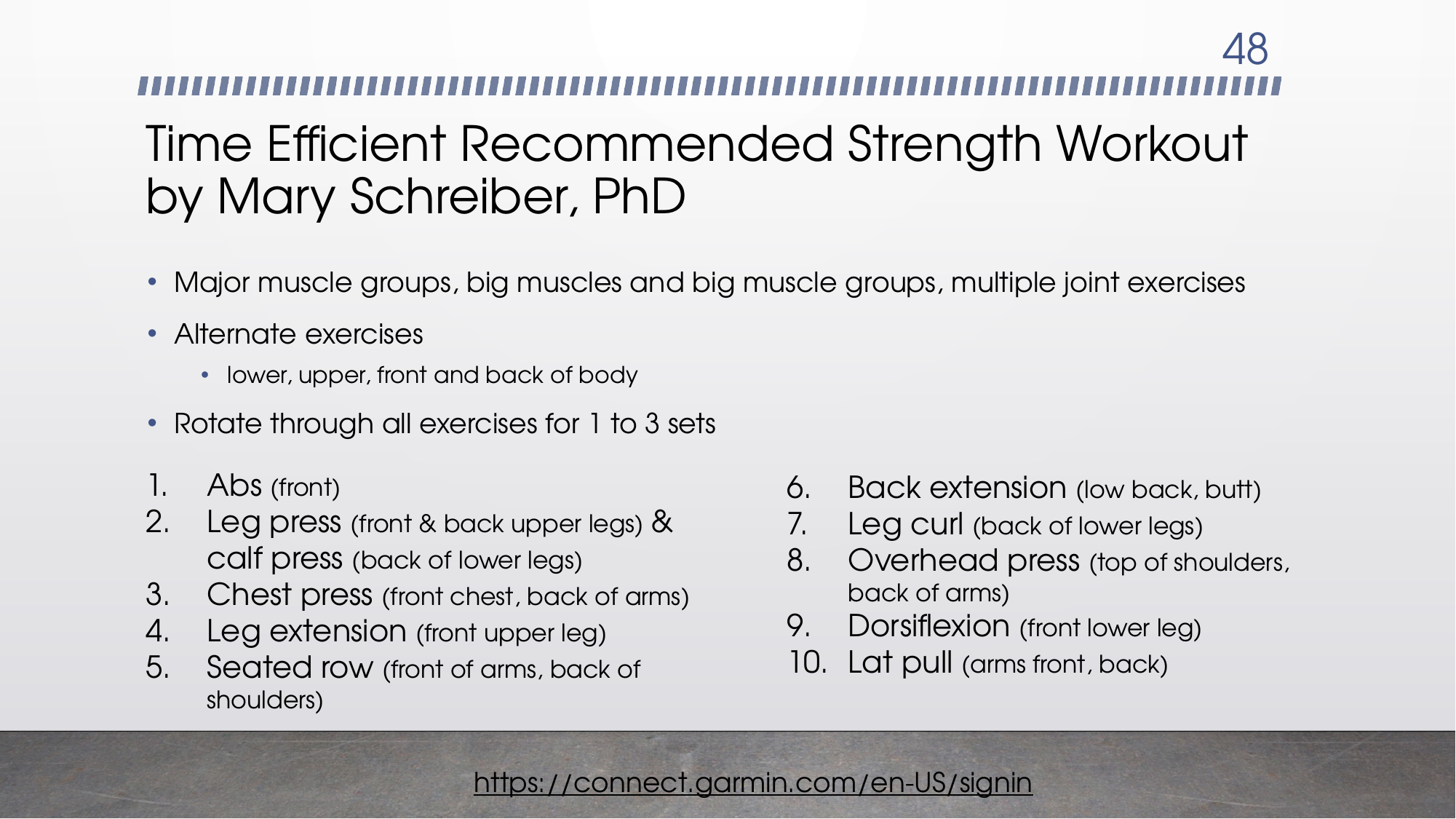

48
# Time Efficient Recommended Strength Workout by Mary Schreiber, PhD
Major muscle groups, big muscles and big muscle groups, multiple joint exercises
Alternate exercises
lower, upper, front and back of body
Rotate through all exercises for 1 to 3 sets
Abs (front)
Leg press (front & back upper legs) & calf press (back of lower legs)
Chest press (front chest, back of arms)
Leg extension (front upper leg)
Seated row (front of arms, back of shoulders)
Back extension (low back, butt)
Leg curl (back of lower legs)
Overhead press (top of shoulders, back of arms)
Dorsiflexion (front lower leg)
Lat pull (arms front, back)
https://connect.garmin.com/en-US/signin